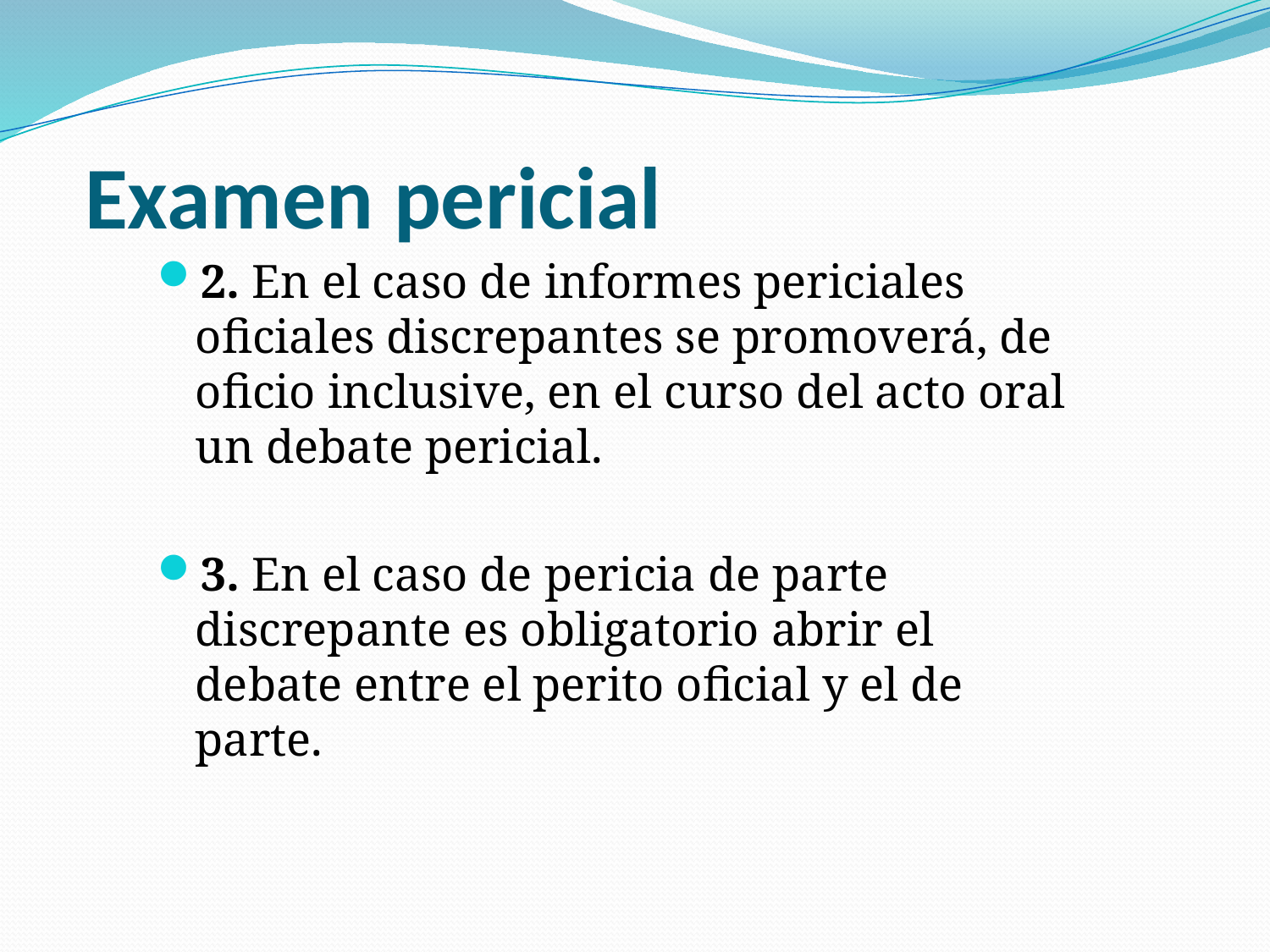

# Examen pericial
2. En el caso de informes periciales oficiales discrepantes se promoverá, de oficio inclusive, en el curso del acto oral un debate pericial.

3. En el caso de pericia de parte discrepante es obligatorio abrir el debate entre el perito oficial y el de parte.